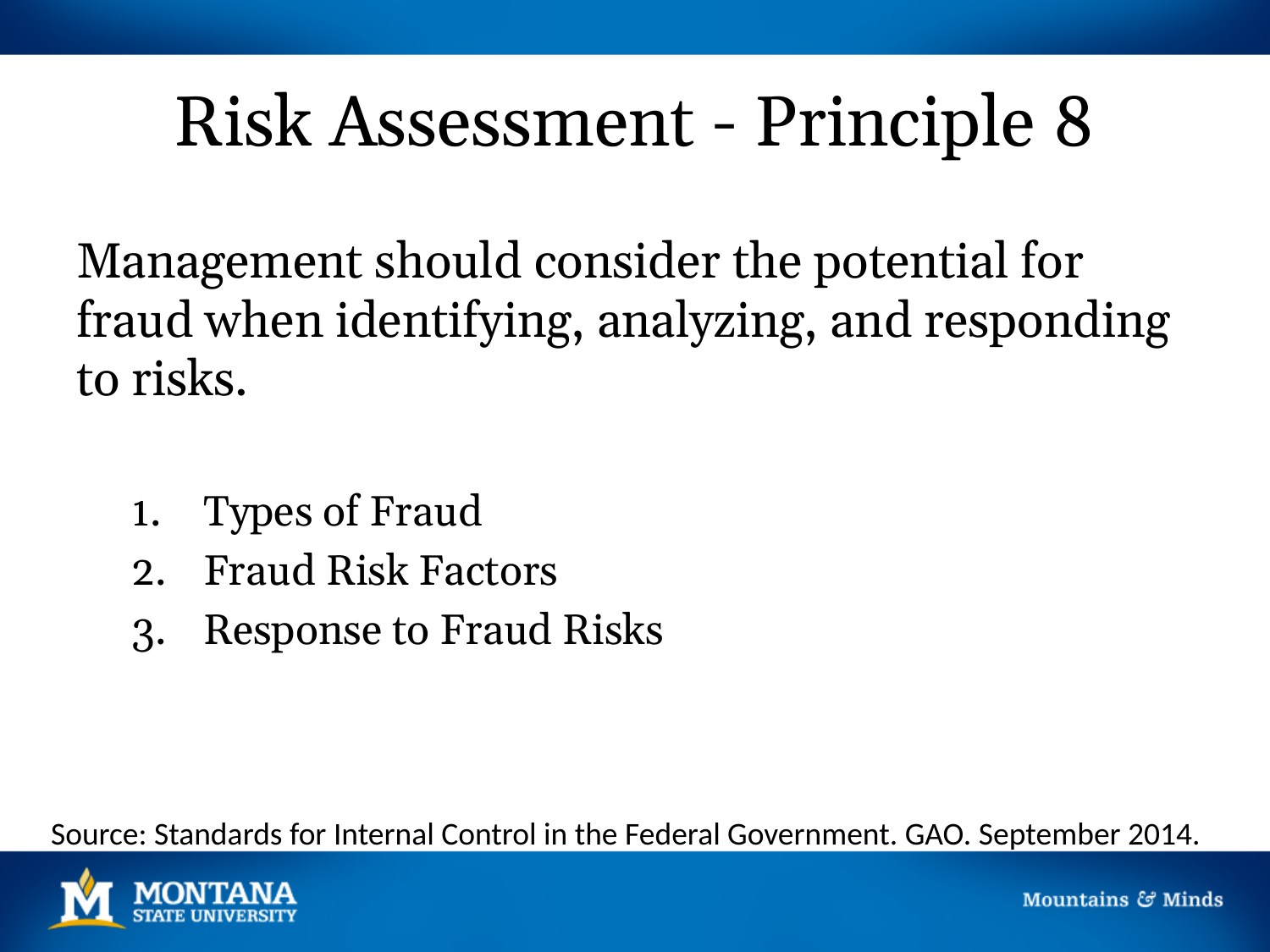

# Risk Assessment - Principle 8
Management should consider the potential for fraud when identifying, analyzing, and responding to risks.

Types of Fraud
Fraud Risk Factors
Response to Fraud Risks

Source: Standards for Internal Control in the Federal Government. GAO. September 2014.